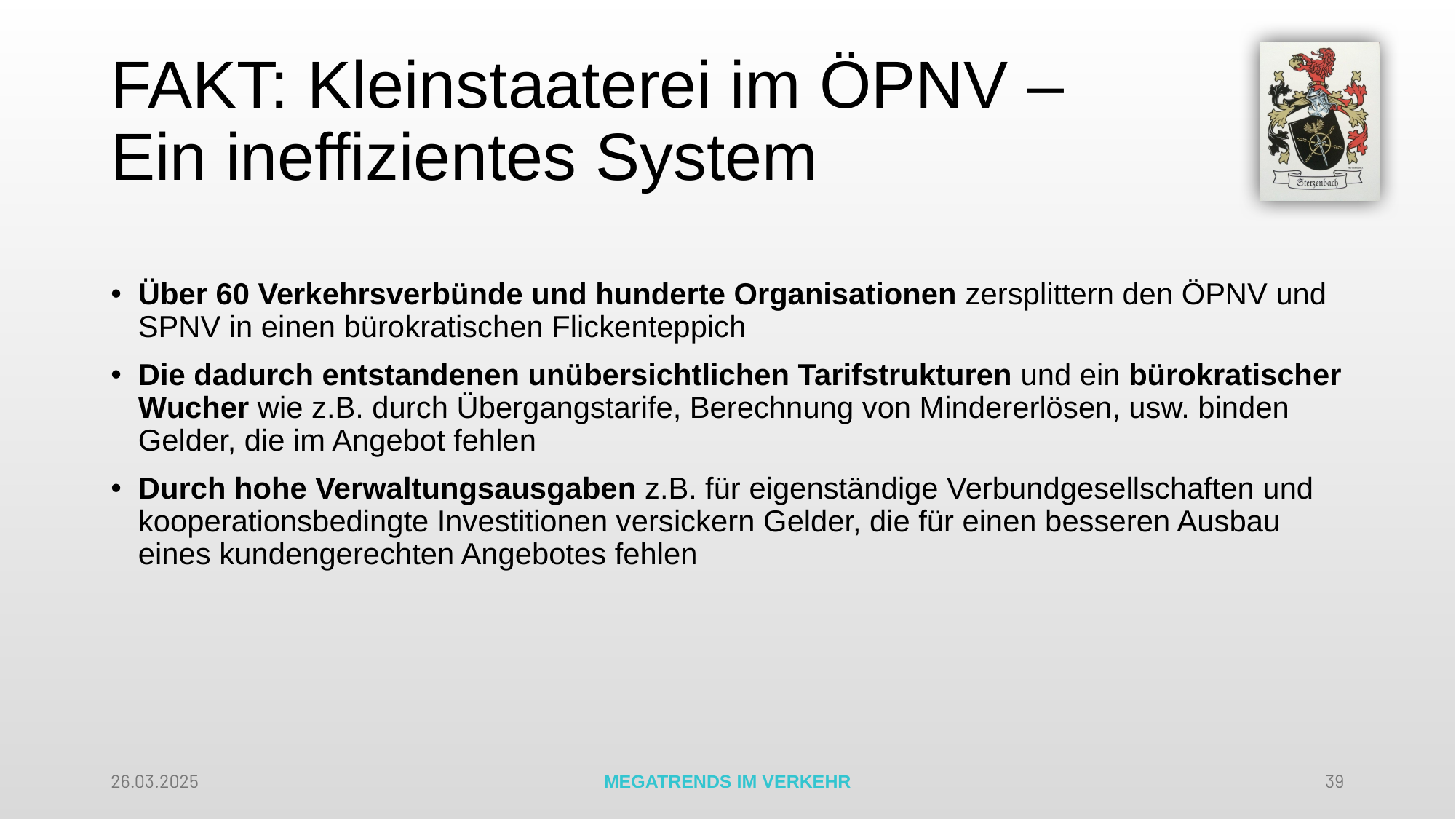

# FAKT: Kleinstaaterei im ÖPNV – Ein ineffizientes System

Über 60 Verkehrsverbünde und hunderte Organisationen zersplittern den ÖPNV und SPNV in einen bürokratischen Flickenteppich
Die dadurch entstandenen unübersichtlichen Tarifstrukturen und ein bürokratischer Wucher wie z.B. durch Übergangstarife, Berechnung von Mindererlösen, usw. binden Gelder, die im Angebot fehlen
Durch hohe Verwaltungsausgaben z.B. für eigenständige Verbundgesellschaften und kooperationsbedingte Investitionen versickern Gelder, die für einen besseren Ausbau eines kundengerechten Angebotes fehlen

26.03.2025
MEGATRENDS IM VERKEHR
39